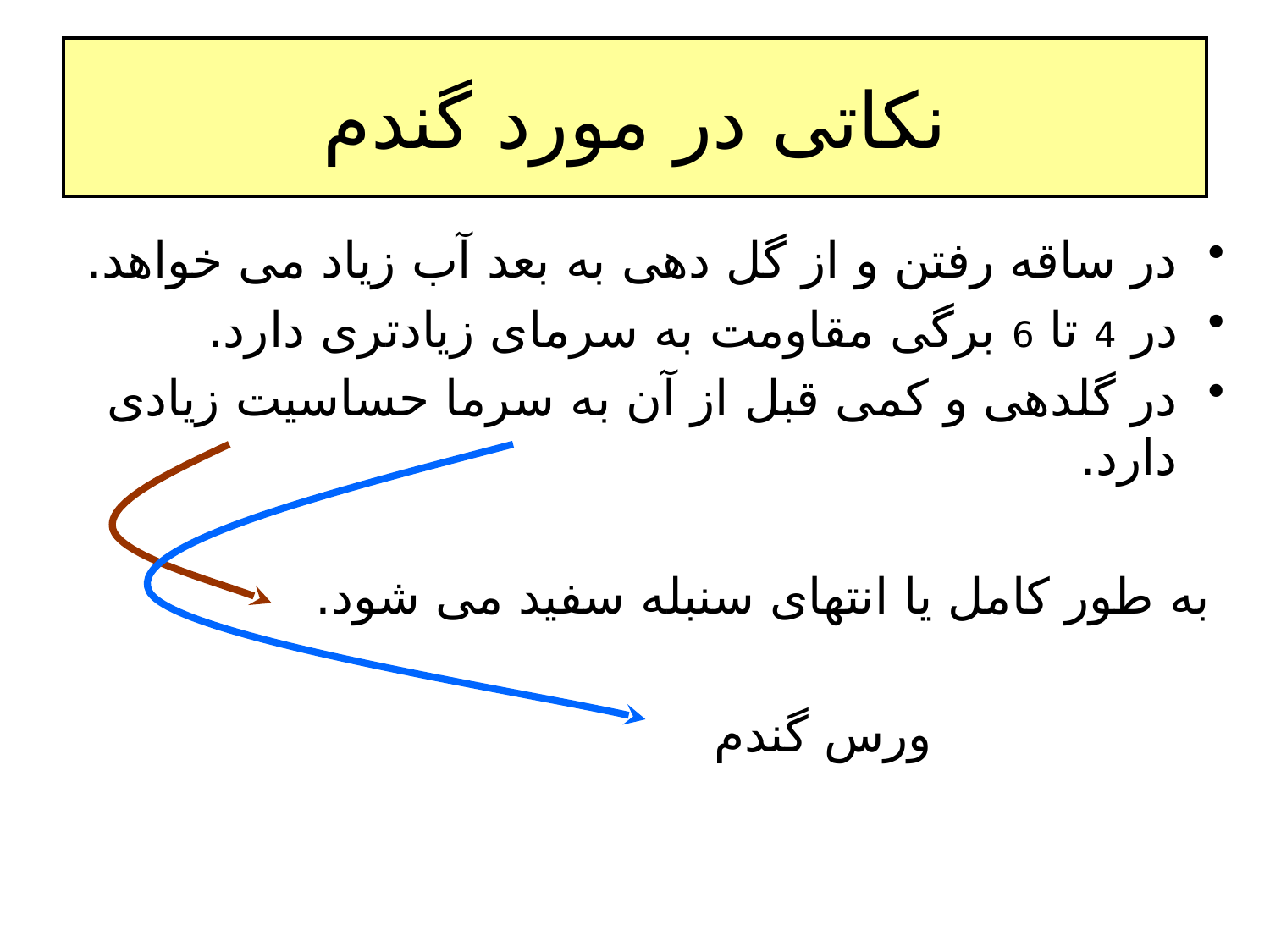

# نکاتی در مورد گندم
در ساقه رفتن و از گل دهی به بعد آب زیاد می خواهد.
در 4 تا 6 برگی مقاومت به سرمای زیادتری دارد.
در گلدهی و کمی قبل از آن به سرما حساسیت زیادی دارد.

 به طور کامل یا انتهای سنبله سفید می شود.

                   ورس گندم